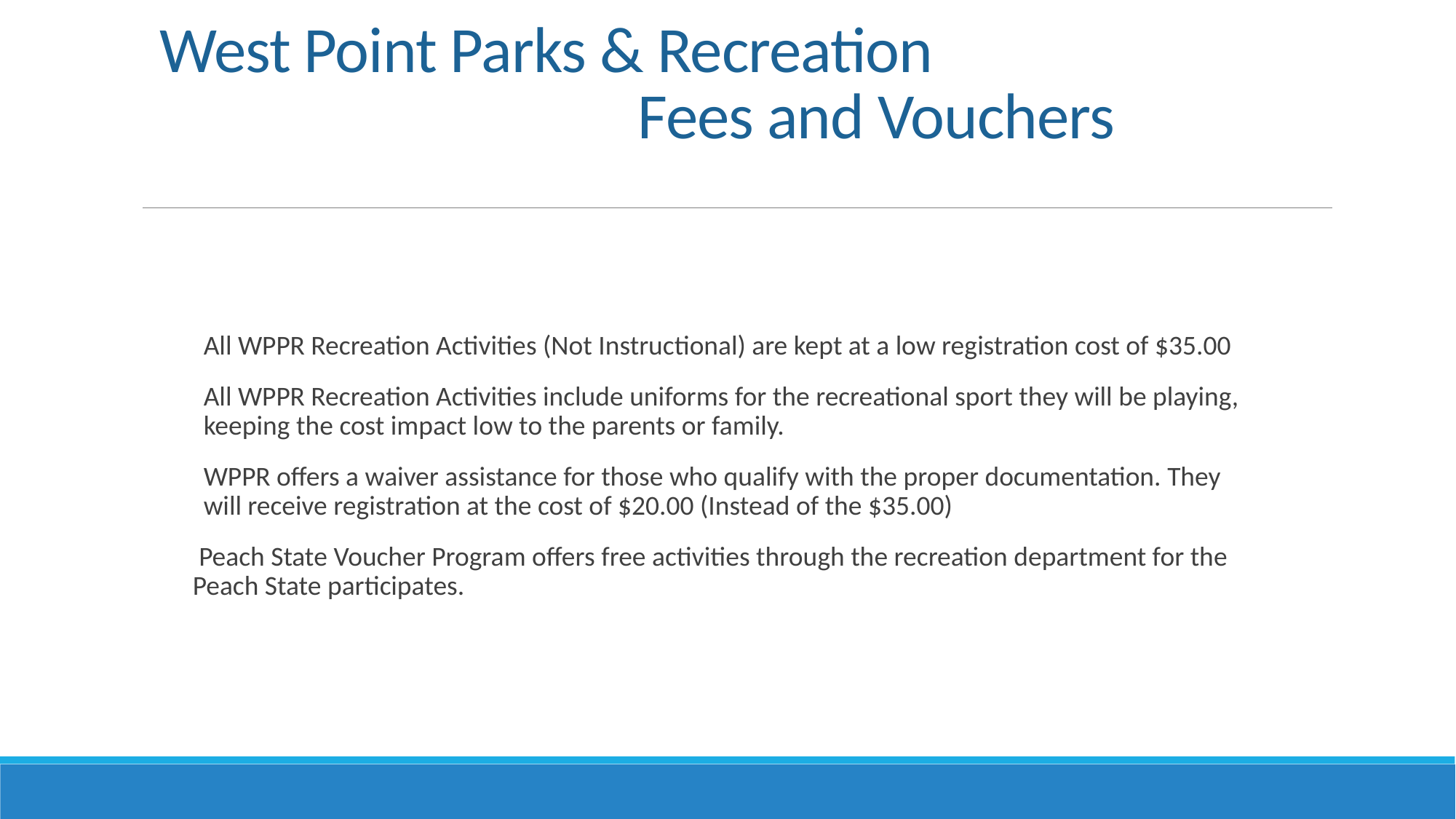

# West Point Parks & Recreation                                                 Fees and Vouchers

All WPPR Recreation Activities (Not Instructional) are kept at a low registration cost of $35.00
All WPPR Recreation Activities include uniforms for the recreational sport they will be playing, keeping the cost impact low to the parents or family.
WPPR offers a waiver assistance for those who qualify with the proper documentation. They will receive registration at the cost of $20.00 (Instead of the $35.00)
 Peach State Voucher Program offers free activities through the recreation department for the Peach State participates.